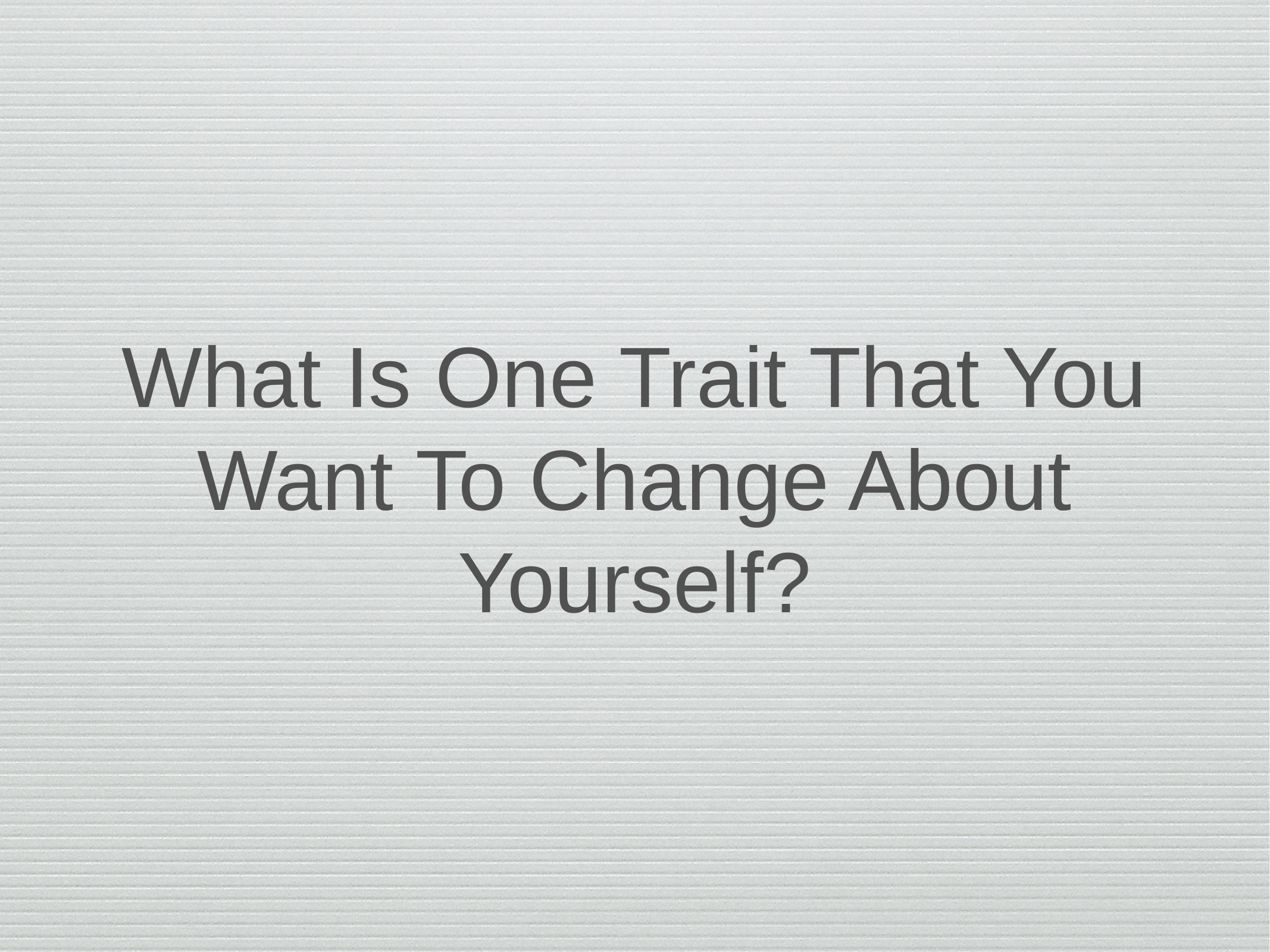

# What Is One Trait That You Want To Change About Yourself?